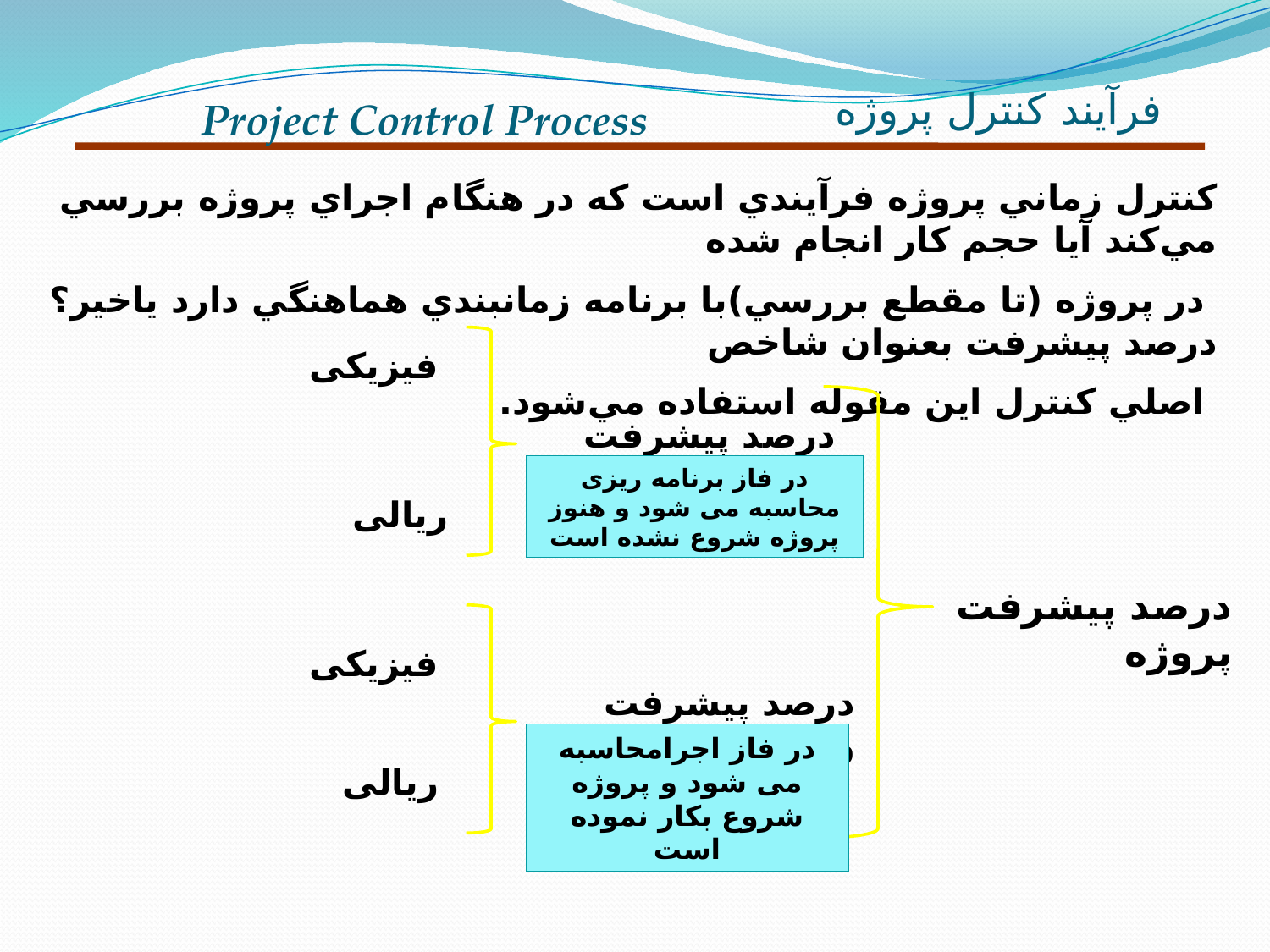

فرآيند كنترل پروژه
Project Control Process

كنترل زماني پروژه فرآيندي است كه در هنگام اجراي پروژه بررسي مي‌كند آيا حجم كار انجام شده
 در پروژه (تا مقطع بررسي)با برنامه زمانبندي هماهنگي دارد ياخير؟ درصد پيشرفت بعنوان شاخص
 اصلي كنترل اين مقوله استفاده مي‌شود.

فیزیکی

درصد پیشرفت برنامه ای
در فاز برنامه ریزی محاسبه می شود و هنوز پروژه شروع نشده است
ریالی
درصد پیشرفت پروژه

فیزیکی
درصد پیشرفت واقعی
در فاز اجرامحاسبه می شود و پروژه شروع بکار نموده است
ریالی